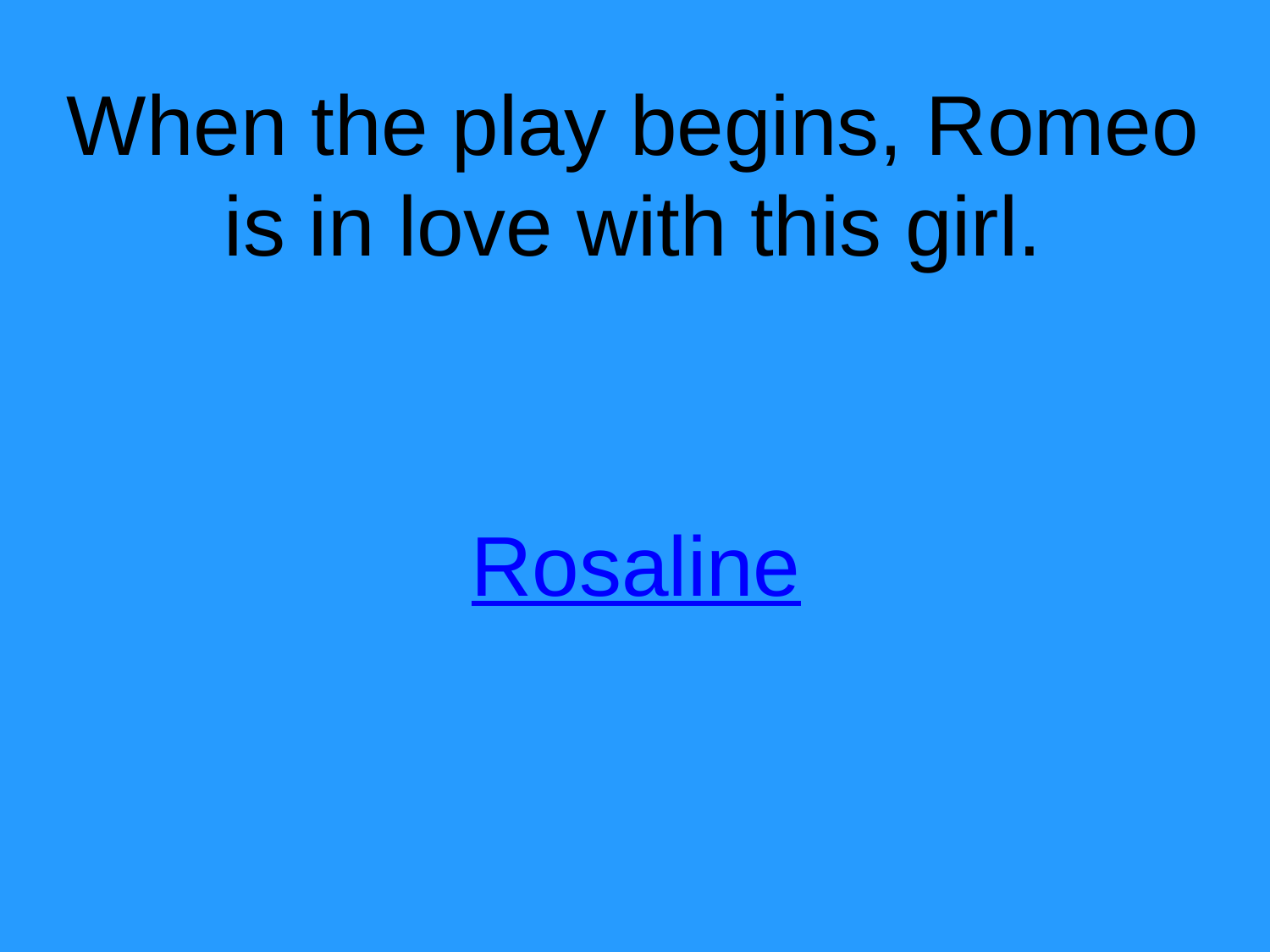

When the play begins, Romeo is in love with this girl.
Rosaline